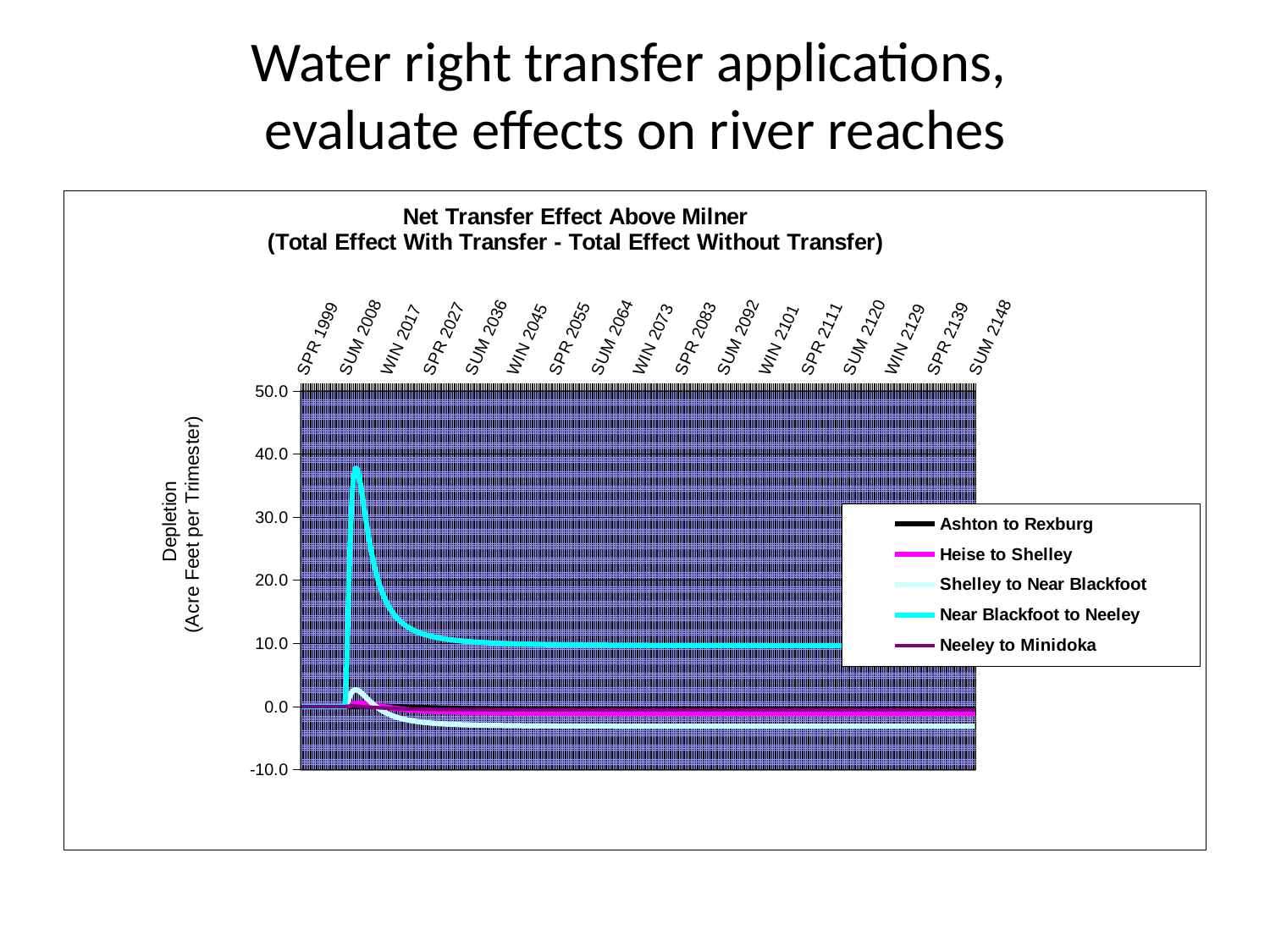

# Water right transfer applications, evaluate effects on river reaches

### Chart: Net Transfer Effect Above Milner
(Total Effect With Transfer - Total Effect Without Transfer)

| Category |  |  |  |  |  |
|---|---|---|---|---|---|
| SPR 1999 | 0.0 | 0.0 | 0.0 | 0.0 | 0.0 |
| SUM 1999 | 0.0 | 0.0 | 0.0 | 0.0 | 0.0 |
| WIN 1999 | 0.0 | 0.0 | 0.0 | 0.0 | 0.0 |
| SPR 2000 | 0.0 | 0.0 | 0.0 | 0.0 | 0.0 |
| SUM 2000 | 0.0 | 0.0 | 0.0 | 0.0 | 0.0 |
| WIN 2000 | 0.0 | 0.0 | 0.0 | 0.0 | 0.0 |
| SPR 2001 | 0.0 | 0.0 | 0.0 | 0.0 | 0.0 |
| SUM 2001 | 0.0 | 0.0 | 0.0 | 0.0 | 0.0 |
| WIN 2001 | 0.0 | 0.0 | 0.0 | 0.0 | 0.0 |
| SPR 2002 | 0.0 | 0.0 | 0.0 | 0.0 | 0.0 |
| SUM 2002 | 0.0 | 0.0 | 0.0 | 0.0 | 0.0 |
| WIN 2002 | 0.0 | 0.0 | 0.0 | 0.0 | 0.0 |
| SPR 2003 | 0.0 | 0.0 | 0.0 | 0.0 | 0.0 |
| SUM 2003 | 0.0 | 0.0 | 0.0 | 0.0 | 0.0 |
| WIN 2003 | 0.0 | 0.0 | 0.0 | 0.0 | 0.0 |
| SPR 2004 | 0.0 | 0.0 | 0.0 | 0.0 | 0.0 |
| SUM 2004 | 0.0 | 0.0 | 0.0 | 0.0 | 0.0 |
| WIN 2004 | 0.0 | 0.0 | 0.0 | 0.0 | 0.0 |
| SPR 2005 | 0.0 | 0.0 | 0.0 | 0.0 | 0.0 |
| SUM 2005 | 0.0 | 0.0 | 0.0 | 0.0 | 0.0 |
| WIN 2005 | 0.0 | 0.0 | 0.0 | 0.0 | 0.0 |
| SPR 2006 | 0.0 | 0.0 | 0.0 | 0.0 | 0.0 |
| SUM 2006 | 0.0 | 0.0 | 0.0 | 0.0 | 0.0 |
| WIN 2006 | 0.0 | 0.0 | 0.0 | 0.0 | 0.0 |
| SPR 2007 | 0.0 | 0.0 | 0.0 | 0.0 | 0.0 |
| SUM 2007 | 0.0 | 0.0 | 0.0 | 0.0 | 0.0 |
| WIN 2007 | 0.0 | 0.0 | 0.0 | 0.0 | 0.0 |
| SPR 2008 | 0.0 | 0.0 | 0.0 | 0.0 | 0.0 |
| SUM 2008 | 0.0 | 0.0 | 0.0 | 0.0 | 0.0 |
| WIN 2008 | 0.0 | 0.0 | 0.0 | 0.0 | 0.0 |
| SPR 2009 | 0.0001708962954580785 | 0.020743846893310554 | 0.31651782989501964 | 5.383863449096681 | 0.013480365276336675 |
| SUM 2009 | 0.0008894763886928562 | 0.07447063922882083 | 0.8928194046020509 | 14.122619628906252 | 0.03624451160430909 |
| WIN 2009 | 0.002564646303653717 | 0.1550259590148926 | 1.5148677825927734 | 22.80108642578125 | 0.058084964752197286 |
| SPR 2010 | 0.00546254962682724 | 0.24736213684082037 | 2.032802581787109 | 29.612121582031246 | 0.07267308235168457 |
| SUM 2010 | 0.0096229612827301 | 0.33709764480590826 | 2.3908500671386714 | 34.16006469726562 | 0.07830929756164552 |
| WIN 2010 | 0.014885365962982183 | 0.41462421417236334 | 2.5904846191406246 | 36.716796875 | 0.0758960247039795 |
| SPR 2011 | 0.020950168371200565 | 0.4751157760620118 | 2.656661987304687 | 37.74703979492189 | 0.06724572181701663 |
| SUM 2011 | 0.027462244033813487 | 0.5172548294067383 | 2.6196594238281237 | 37.69824218750001 | 0.05419778823852541 |
| WIN 2011 | 0.03406381607055665 | 0.5418910980224609 | 2.5071563720703134 | 36.93328857421874 | 0.038283824920654304 |
| SPR 2012 | 0.04042840003967286 | 0.5509090423583987 | 2.3420333862304688 | 35.72418212890626 | 0.02064847946166993 |
| SUM 2012 | 0.0462881326675415 | 0.546642303466797 | 2.1421508789062504 | 34.26483154296876 | 0.002106666564941407 |
| WIN 2012 | 0.051431536674499505 | 0.5314369201660154 | 1.9208984374999998 | 32.68939208984375 | -0.016789436340332038 |
| SPR 2013 | 0.055706977844238316 | 0.5074653625488281 | 1.6882324218750004 | 31.087463378906246 | -0.03567743301391602 |
| SUM 2013 | 0.059018611907959005 | 0.4766616821289063 | 1.4513244628906248 | 29.5167236328125 | -0.05432987213134768 |
| WIN 2013 | 0.06131076812744143 | 0.4406700134277344 | 1.21533203125 | 28.01260375976562 | -0.07260513305664065 |
| SPR 2014 | 0.06257033348083496 | 0.40087127685546886 | 0.9838409423828126 | 26.595489501953118 | -0.09041976928710938 |
| SUM 2014 | 0.06280565261840822 | 0.35842895507812506 | 0.7592926025390627 | 25.2752685546875 | -0.10773086547851565 |
| WIN 2014 | 0.062058448791503906 | 0.3142623901367188 | 0.5432739257812498 | 24.055175781250004 | -0.12451744079589844 |
| SPR 2015 | 0.06037569046020509 | 0.2691307067871093 | 0.33682250976562517 | 22.933776855468746 | -0.14076900482177737 |
| SUM 2015 | 0.05781984329223634 | 0.22363281250000003 | 0.14041900634765628 | 21.90707397460937 | -0.156489372253418 |
| WIN 2015 | 0.05445814132690431 | 0.17824554443359378 | -0.04568481445312501 | 20.969635009765618 | -0.17168331146240237 |
| SPR 2016 | 0.0503654479980469 | 0.1333427429199219 | -0.22151947021484378 | 20.11520385742187 | -0.18635988235473636 |
| SUM 2016 | 0.045611381530761726 | 0.08921051025390625 | -0.3872604370117188 | 19.33717346191407 | -0.20052814483642584 |
| WIN 2016 | 0.0402669906616211 | 0.04607391357421876 | -0.5431976318359375 | 18.62899780273437 | -0.2141985893249512 |
| SPR 2017 | 0.034404754638671875 | 0.004077911376953126 | -0.6897277832031252 | 17.984237670898434 | -0.22738313674926763 |
| SUM 2017 | 0.02808856964111328 | -0.036653518676757826 | -0.8272476196289064 | 17.397216796875 | -0.2400918006896973 |
| WIN 2017 | 0.021382331848144535 | -0.07605743408203128 | -0.9561996459960938 | 16.86227416992187 | -0.25233650207519526 |
| SPR 2018 | 0.014338493347167972 | -0.11408233642578126 | -1.0770339965820312 | 16.374542236328118 | -0.2641272544860839 |
| SUM 2018 | 0.007016181945800782 | -0.15070724487304693 | -1.1902198791503908 | 15.92924499511719 | -0.2754755020141602 |
| WIN 2018 | -0.000540733337402344 | -0.18594360351562506 | -1.296207427978516 | 15.522308349609375 | -0.2863922119140626 |
| SPR 2019 | -0.00828361511230469 | -0.21977996826171875 | -1.3954544067382815 | 15.149841308593748 | -0.29688787460327154 |
| SUM 2019 | -0.016176223754882816 | -0.25226593017578125 | -1.4883689880371094 | 14.808547973632814 | -0.306973934173584 |
| WIN 2019 | -0.02418136596679688 | -0.28341865539550787 | -1.5753631591796873 | 14.495437622070316 | -0.3166608810424806 |
| SPR 2020 | -0.032266616821289076 | -0.3132724761962891 | -1.6568527221679688 | 14.207664489746094 | -0.32596206665039074 |
| SUM 2020 | -0.04040336608886719 | -0.3418731689453126 | -1.733165740966797 | 13.942886352539064 | -0.3348860740661622 |
| WIN 2020 | -0.04856586456298828 | -0.36926460266113276 | -1.8046760559082031 | 13.69884490966797 | -0.3434457778930665 |
| SPR 2021 | -0.05673313140869143 | -0.3955020904541016 | -1.8716888427734375 | 13.473533630371096 | -0.3516497611999513 |
| SUM 2021 | -0.06488323211669925 | -0.4206275939941408 | -1.934494018554687 | 13.265357971191404 | -0.35951232910156256 |
| WIN 2021 | -0.07299900054931643 | -0.4446830749511719 | -1.9934329986572266 | 13.072601318359377 | -0.3670434951782227 |
| SPR 2022 | -0.0810651779174805 | -0.4677295684814453 | -2.048730850219727 | 12.893928527832031 | -0.3742558956146241 |
| SUM 2022 | -0.08907032012939457 | -0.48979759216308594 | -2.100696563720703 | 12.727920532226562 | -0.3811578750610352 |
| WIN 2022 | -0.09699916839599614 | -0.5109405517578125 | -2.1494808197021484 | 12.573577880859375 | -0.3877635002136231 |
| SPR 2023 | -0.10484504699707033 | -0.5312042236328126 | -2.195337295532227 | 12.429885864257814 | -0.39408063888549816 |
| SUM 2023 | -0.11259937286376955 | -0.5506286621093752 | -2.238489151000977 | 12.295822143554688 | -0.40012097358703624 |
| WIN 2023 | -0.1202526092529297 | -0.569263458251953 | -2.279079437255859 | 12.170585632324222 | -0.4058952331542969 |
| SPR 2024 | -0.1278038024902344 | -0.5871343612670897 | -2.317319869995117 | 12.053562164306644 | -0.41141343116760265 |
| SUM 2024 | -0.13524246215820318 | -0.6042890548706056 | -2.353351593017578 | 11.94399642944336 | -0.41668605804443365 |
| WIN 2024 | -0.14256763458251956 | -0.6207580566406252 | -2.3873271942138667 | 11.841274261474608 | -0.42172265052795416 |
| SPR 2025 | -0.14977455139160156 | -0.6365718841552735 | -2.4193992614746094 | 11.744960784912104 | -0.42653107643127436 |
| SUM 2025 | -0.1568613052368164 | -0.6517601013183595 | -2.4496650695800777 | 11.654376983642576 | -0.43112277984619146 |
| WIN 2025 | -0.16382312774658203 | -0.6663618087768556 | -2.478273391723633 | 11.569156646728517 | -0.4355041980743409 |
| SPR 2026 | -0.17066097259521484 | -0.6804065704345705 | -2.505340576171875 | 11.488887786865234 | -0.43968629837036144 |
| SUM 2026 | -0.17737483978271484 | -0.6939201354980471 | -2.5309362411499032 | 11.413135528564455 | -0.44367778301239025 |
| WIN 2026 | -0.18396186828613284 | -0.7069177627563475 | -2.5551958084106445 | 11.341629028320314 | -0.44748377799987815 |
| SPR 2027 | -0.1904239654541016 | -0.7194395065307617 | -2.578152656555176 | 11.274173736572264 | -0.4511165618896486 |
| SUM 2027 | -0.19676017761230474 | -0.7315034866333009 | -2.5999479293823238 | 11.210353851318358 | -0.45458078384399425 |
| WIN 2027 | -0.20297002792358393 | -0.743124008178711 | -2.620626449584961 | 11.149948120117186 | -0.45788633823394786 |
| SPR 2028 | -0.20905351638793945 | -0.7543230056762695 | -2.6402425765991206 | 11.09267807006836 | -0.4610357284545898 |
| SUM 2028 | -0.2150139808654786 | -0.7651309967041018 | -2.6589107513427743 | 11.038345336914062 | -0.4640405178070069 |
| WIN 2028 | -0.22084999084472662 | -0.7755584716796876 | -2.6766576766967773 | 10.986824035644533 | -0.4669052362442017 |
| SPR 2029 | -0.22656345367431643 | -0.7856168746948243 | -2.6935319900512695 | 10.937791824340819 | -0.46963584423065186 |
| SUM 2029 | -0.23215436935424805 | -0.7953243255615234 | -2.70960807800293 | 10.891147613525394 | -0.4722390174865722 |
| WIN 2029 | -0.23762607574462888 | -0.8047065734863281 | -2.7249126434326176 | 10.846761703491211 | -0.4747214317321778 |
| SPR 2030 | -0.24298000335693362 | -0.813767433166504 | -2.7394895553588867 | 10.804561614990234 | -0.47708845138549816 |
| SUM 2030 | -0.24821805953979498 | -0.8225302696228026 | -2.7534065246582027 | 10.764265060424803 | -0.47934615612030035 |
| WIN 2030 | -0.25333976745605474 | -0.8310017585754396 | -2.7667064666748047 | 10.725837707519531 | -0.4814970493316651 |
| SPR 2031 | -0.2583470344543457 | -0.8391900062561037 | -2.7793817520141606 | 10.689241409301758 | -0.4835492372512818 |
| SUM 2031 | -0.26324415206909174 | -0.8471174240112305 | -2.791499137878418 | 10.654279708862305 | -0.48550546169281017 |
| WIN 2031 | -0.268028736114502 | -0.8547797203063967 | -2.803092956542969 | 10.62083435058594 | -0.48736792802810674 |
| SPR 2032 | -0.2727065086364746 | -0.8622012138366699 | -2.814187049865723 | 10.58884048461914 | -0.48914378881454473 |
| SUM 2032 | -0.27727603912353516 | -0.8693871498107909 | -2.8247838020324716 | 10.558277130126953 | -0.4908382296562195 |
| WIN 2032 | -0.28174209594726574 | -0.876335620880127 | -2.8349475860595703 | 10.528915405273434 | -0.49245393276214605 |
| SPR 2033 | -0.28610658645629883 | -0.8830738067626954 | -2.8446679115295406 | 10.500782012939455 | -0.4939937591552735 |
| SUM 2033 | -0.290369987487793 | -0.8896017074584964 | -2.854005336761474 | 10.473913192749023 | -0.4954621195793153 |
| WIN 2033 | -0.2945351600646973 | -0.8959212303161623 | -2.8629798889160156 | 10.448101043701168 | -0.49686396121978776 |
| SPR 2034 | -0.2986021041870118 | -0.9020495414733888 | -2.871572494506835 | 10.423246383666994 | -0.49820047616958624 |
| SUM 2034 | -0.30257272720336925 | -0.9079899787902832 | -2.8798174858093257 | 10.399471282958984 | -0.49947333335876476 |
| WIN 2034 | -0.3064517974853516 | -0.9137535095214845 | -2.8877468109130855 | 10.376628875732422 | -0.5006886124610903 |
| SPR 2035 | -0.31023979187011724 | -0.9193415641784668 | -2.8953914642333984 | 10.354778289794922 | -0.5018473863601686 |
| SUM 2035 | -0.31393814086914074 | -0.9247641563415527 | -2.902722835540771 | 10.333694458007814 | -0.5029534697532653 |
| WIN 2035 | -0.3175475597381592 | -0.9300212860107423 | -2.9097766876220708 | 10.31335735321045 | -0.5040097832679747 |
| SPR 2036 | -0.3210732936859132 | -0.9351263046264647 | -2.91656494140625 | 10.293800354003906 | -0.5050181746482849 |
| SUM 2036 | -0.32451272010803234 | -0.9400787353515626 | -2.9231047630310063 | 10.275011062622069 | -0.5059801340103148 |
| WIN 2036 | -0.32787227630615245 | -0.94488525390625 | -2.9293937683105478 | 10.256908416748049 | -0.5068982839584352 |
| SPR 2037 | -0.33115315437316895 | -0.9495458602905275 | -2.9354386329650874 | 10.239473342895506 | -0.5077747106552125 |
| SUM 2037 | -0.33435368537902843 | -0.9540772438049315 | -2.9412899017333984 | 10.222732543945314 | -0.5086112320423126 |
| WIN 2037 | -0.3374776840209962 | -0.9584817886352538 | -2.9469189643859863 | 10.206640243530273 | -0.5094112157821654 |
| SPR 2038 | -0.3405234813690187 | -0.9627571105957032 | -2.9523415565490727 | 10.190950393676758 | -0.5101759433746338 |
| SUM 2038 | -0.343498468399048 | -0.9669017791748048 | -2.957589626312256 | 10.175827026367188 | -0.5109047591686249 |
| WIN 2038 | -0.3463995456695558 | -0.9709336757659911 | -2.962650775909424 | 10.16122817993164 | -0.511602759361267 |
| SPR 2039 | -0.3492307662963868 | -0.9748570919036865 | -2.9675307273864755 | 10.147146224975584 | -0.5122693479061126 |
| SUM 2039 | -0.3519923686981201 | -0.9786643981933594 | -2.972250938415527 | 10.133611679077148 | -0.5129060745239258 |
| WIN 2039 | -0.35468792915344244 | -0.9823670387268064 | -2.976794242858887 | 10.120560646057127 | -0.51351460814476 |
| SPR 2040 | -0.35731720924377447 | -0.9859561920166016 | -2.981192111968994 | 10.107960700988768 | -0.5140971541404725 |
| SUM 2040 | -0.35988330841064464 | -0.989450454711914 | -2.9854662418365483 | 10.095805168151854 | -0.5146543085575105 |
| WIN 2040 | -0.3623859882354738 | -0.9928417205810547 | -2.98956823348999 | 10.083995819091799 | -0.5151871144771576 |
| SPR 2041 | -0.36482453346252447 | -0.9961488246917727 | -2.9935324192047115 | 10.072574615478517 | -0.5156973004341127 |
| SUM 2041 | -0.3672063350677491 | -0.9993560314178466 | -2.9973852634429936 | 10.061488151550295 | -0.5161851346492767 |
| WIN 2041 | -0.36952757835388195 | -1.0024766921997068 | -3.0011146068573002 | 10.050826072692871 | -0.5166536271572113 |
| SPR 2042 | -0.3717930316925048 | -1.005511999130249 | -3.0047323703765874 | 10.04045295715332 | -0.5171006619930266 |
| SUM 2042 | -0.3740015029907227 | -1.008460521697998 | -3.0082123279571538 | 10.03037548065185 | -0.517528861761093 |
| WIN 2042 | -0.37615823745727545 | -1.011333703994751 | -3.011583805084228 | 10.02061939239502 | -0.5179378092288972 |
| SPR 2043 | -0.3782610893249513 | -1.0141324996948242 | -3.0148687362670894 | 10.011102676391602 | -0.51833176612854 |
| SUM 2043 | -0.3803105354309083 | -1.0168559551239016 | -3.018055200576782 | 10.001879692077637 | -0.5187103301286696 |
| WIN 2043 | -0.3823127746582033 | -1.0195002555847166 | -3.021124124526978 | 9.993022441864014 | -0.519072100520134 |
| SPR 2044 | -0.38426208496093756 | -1.0220739841461184 | -3.024113655090333 | 9.984373569488524 | -0.5194186270236969 |
| SUM 2044 | -0.38616299629211437 | -1.0245771408081057 | -3.0270259380340576 | 9.976029872894289 | -0.5197506695985796 |
| WIN 2044 | -0.3880196809768678 | -1.0270137786865237 | -3.029859066009521 | 9.967981815338135 | -0.5200700908899306 |
| SPR 2045 | -0.38983142375946056 | -1.0293803215026855 | -3.0326068401336665 | 9.96010732650757 | -0.5203761011362075 |
| SUM 2045 | -0.391597032546997 | -1.0316925048828125 | -3.0352599620819087 | 9.952539443969728 | -0.5206691026687623 |
| WIN 2045 | -0.3933178186416627 | -1.0339341163635254 | -3.037834167480469 | 9.94517946243286 | -0.5209507644176482 |
| SPR 2046 | -0.39499473571777355 | -1.036125659942627 | -3.0403437614440922 | 9.938058853149414 | -0.5212220847606657 |
| SUM 2046 | -0.396632194519043 | -1.0382471084594727 | -3.042768239974975 | 9.93109703063965 | -0.5214834660291672 |
| WIN 2046 | -0.3982292413711549 | -1.0403161048889162 | -3.0451140403747563 | 9.924344539642336 | -0.5217328071594238 |
| SPR 2047 | -0.39978861808776867 | -1.042332410812378 | -3.0474154949188224 | 9.9178614616394 | -0.5219732075929642 |
| SUM 2047 | -0.40131199359893804 | -1.0442947149276731 | -3.0496435165405273 | 9.91146993637085 | -0.5222053378820418 |
| WIN 2047 | -0.40279281139373785 | -1.0462077856063843 | -3.0517961978912354 | 9.90536642074585 | -0.5224274098873136 |
| SPR 2048 | -0.4042392969131469 | -1.0480675697326662 | -3.053869485855102 | 9.899266719818117 | -0.5226410627365113 |
| SUM 2048 | -0.4056472778320313 | -1.0498759746551516 | -3.0559182167053227 | 9.89338159561157 | -0.5228473991155624 |
| WIN 2048 | -0.40701973438262945 | -1.0516417026519773 | -3.057902812957764 | 9.887682914733887 | -0.5230452716350557 |
| SPR 2049 | -0.40836286544799816 | -1.053364038467407 | -3.0598429441452017 | 9.882150650024416 | -0.5232350081205368 |
| SUM 2049 | -0.40967082977294933 | -1.055041432380676 | -3.0616949796676636 | 9.87677049636841 | -0.5234184414148331 |
| WIN 2049 | -0.41094851493835455 | -1.0566787719726562 | -3.063504815101624 | 9.871533393859865 | -0.5235951393842696 |
| SPR 2050 | -0.41219615936279297 | -1.0582721233367924 | -3.065286278724671 | 9.866435050964359 | -0.5237662270665169 |
| SUM 2050 | -0.41341006755828863 | -1.059816598892212 | -3.067020773887635 | 9.861476421356203 | -0.523928701877594 |
| WIN 2050 | -0.41459715366363525 | -1.0613287687301636 | -3.0686879158020024 | 9.856664180755617 | -0.5240868777036666 |
| SPR 2051 | -0.41575598716735845 | -1.0628018379211426 | -3.070326685905457 | 9.852007865905765 | -0.5242390260100366 |
| SUM 2051 | -0.4168850183486939 | -1.0642353296279907 | -3.071913719177246 | 9.847523212432861 | -0.5243850871920586 |
| WIN 2051 | -0.41798543930053716 | -1.0656280517578123 | -3.073454499244689 | 9.843106746673582 | -0.5245265886187552 |
| SPR 2052 | -0.41905844211578375 | -1.066985249519348 | -3.074953317642212 | 9.838781833648683 | -0.5246648266911508 |
| SUM 2052 | -0.4201081991195679 | -1.0683193206787112 | -3.0764129161834712 | 9.834575176239014 | -0.5247970521450045 |
| WIN 2052 | -0.4211307764053344 | -1.0696109533309937 | -3.077865362167359 | 9.830518245697021 | -0.5249259918928145 |
| SPR 2053 | -0.4221256971359254 | -1.070870876312256 | -3.07925009727478 | 9.8265221118927 | -0.5250503495335579 |
| SUM 2053 | -0.42309951782226574 | -1.072100877761841 | -3.080626964569092 | 9.82262444496155 | -0.5251705124974252 |
| WIN 2053 | -0.4240469932556154 | -1.0732948780059812 | -3.081933379173279 | 9.818743705749512 | -0.5252847895026205 |
| SPR 2054 | -0.42497372627258306 | -1.074468731880188 | -3.0832273960113534 | 9.81504583358765 | -0.5253970026969911 |
| SUM 2054 | -0.425877332687378 | -1.0756069421768188 | -3.084474205970764 | 9.811455488204956 | -0.5255050733685495 |
| WIN 2054 | -0.42675882577896124 | -1.0767165422439575 | -3.085699439048766 | 9.807899713516237 | -0.5256105884909629 |
| SPR 2055 | -0.42761874198913585 | -1.0778034925460813 | -3.0868667364120483 | 9.804430484771729 | -0.5257111415266991 |
| SUM 2055 | -0.4284570217132569 | -1.0788582563400269 | -3.0880303382873544 | 9.80098056793213 | -0.5258098766207697 |
| WIN 2055 | -0.4292774200439453 | -1.0798932313919065 | -3.0891519784927377 | 9.797728538513182 | -0.5259060263633729 |
| SPR 2056 | -0.43007546663284313 | -1.0808973312377932 | -3.0902537107467647 | 9.794490098953249 | -0.5259967520833017 |
| SUM 2056 | -0.43085765838623047 | -1.0818744897842405 | -3.091326117515564 | 9.791326522827148 | -0.5260847955942154 |
| WIN 2056 | -0.4316225051879884 | -1.082827925682068 | -3.092389941215515 | 9.788301706314083 | -0.5261708721518517 |
| SPR 2057 | -0.43236446380615245 | -1.0837600827217102 | -3.093434333801269 | 9.785359382629395 | -0.5262556001544 |
| SUM 2057 | -0.43309277296066295 | -1.0846651792526245 | -3.094447612762451 | 9.782445430755617 | -0.5263375341892241 |
| WIN 2057 | -0.4338011741638184 | -1.0855526924133299 | -3.095418095588683 | 9.779629468917845 | -0.5264151468873023 |
| SPR 2058 | -0.43449056148529064 | -1.086416006088257 | -3.0963632464408875 | 9.776860475540161 | -0.5264906287193297 |
| SUM 2058 | -0.43516546487808233 | -1.0872631072998045 | -3.0973003506660466 | 9.77409029006958 | -0.5265641622245312 |
| WIN 2058 | -0.43582230806350714 | -1.0880866646766665 | -3.098215401172638 | 9.771515846252441 | -0.5266358293592931 |
| SPR 2059 | -0.43646508455276495 | -1.0888938903808594 | -3.099124372005463 | 9.768969297409058 | -0.5267056301236155 |
| SUM 2059 | -0.437093198299408 | -1.089684009552002 | -3.0999817252159123 | 9.766407012939455 | -0.5267734788358212 |
| WIN 2059 | -0.43770623207092285 | -1.090455770492554 | -3.1008329987525944 | 9.763908386230467 | -0.5268392041325569 |
| SPR 2060 | -0.43830341100692755 | -1.0912074446678164 | -3.1016619205474854 | 9.761554241180422 | -0.5269044749438765 |
| SUM 2060 | -0.438887119293213 | -1.0919447541236875 | -3.1024824976921077 | 9.759305715560915 | -0.526967067271471 |
| WIN 2060 | -0.4394599199295045 | -1.0926575064659123 | -3.103277802467347 | 9.757001638412474 | -0.5270265974104404 |
| SPR 2061 | -0.4400199651718141 | -1.0933583378791807 | -3.1040608286857605 | 9.754727125167845 | -0.5270845256745816 |
| SUM 2061 | -0.4405651688575745 | -1.094036400318146 | -3.104813575744629 | 9.752568483352661 | -0.5271403342485429 |
| WIN 2061 | -0.44109731912612915 | -1.0947033166885378 | -3.105548262596131 | 9.75036907196045 | -0.5271953642368317 |
| SPR 2062 | -0.4416176080703736 | -1.095355331897736 | -3.106276750564575 | 9.748339653015133 | -0.5272489860653877 |
| SUM 2062 | -0.44212329387664806 | -1.0959958434104917 | -3.1069799065589905 | 9.746325969696043 | -0.5273024179041387 |
| WIN 2062 | -0.4426192045211792 | -1.0966203808784483 | -3.107668697834015 | 9.74429607391357 | -0.5273530222475529 |
| SPR 2063 | -0.44310182332992565 | -1.0972316861152647 | -3.1083539128303537 | 9.742341995239256 | -0.5274019278585912 |
| SUM 2063 | -0.4435756206512452 | -1.0978246927261348 | -3.1090153455734253 | 9.740434169769289 | -0.5274502038955687 |
| WIN 2063 | -0.44403696060180675 | -1.098401606082916 | -3.1096629500389095 | 9.73866629600525 | -0.5274969711899756 |
| SPR 2064 | -0.44448953866958624 | -1.0989643335342405 | -3.1103063821792603 | 9.736767172813414 | -0.5275413207709788 |
| SUM 2064 | -0.44493311643600464 | -1.099514424800873 | -3.110924780368805 | 9.734953641891474 | -0.527586109936237 |
| WIN 2064 | -0.44536346197128307 | -1.100053429603577 | -3.1115270256996155 | 9.733322381973263 | -0.5276284255087378 |
| SPR 2065 | -0.4457875490188599 | -1.1005824208259585 | -3.1121219396591187 | 9.73172616958618 | -0.5276710577309133 |
| SUM 2065 | -0.44620072841644287 | -1.1010945439338684 | -3.112687528133393 | 9.730018615722654 | -0.5277129299938678 |
| WIN 2065 | -0.44660198688507086 | -1.1015980839729307 | -3.113262593746185 | 9.728420495986938 | -0.5277529470622537 |
| SPR 2066 | -0.4469939768314362 | -1.102085888385773 | -3.113824605941773 | 9.726909041404722 | -0.5277918688952924 |
| SUM 2066 | -0.44737911224365245 | -1.1025657653808596 | -3.114350736141205 | 9.725340366363524 | -0.5278304442763329 |
| WIN 2066 | -0.4477559030056 | -1.1030375361442568 | -3.114879190921783 | 9.723814845085144 | -0.5278674736618998 |
| SPR 2067 | -0.44812265038490307 | -1.1034933924674983 | -3.115386664867401 | 9.722311973571774 | -0.5279036499559878 |
| SUM 2067 | -0.44848507642745983 | -1.1039403975009916 | -3.115910708904267 | 9.720811724662777 | -0.52793962135911 |
| WIN 2067 | -0.44883733987808233 | -1.1043778955936434 | -3.1164277195930477 | 9.719416618347172 | -0.527974110096693 |
| SPR 2068 | -0.4491811692714692 | -1.1048049926757812 | -3.116913855075836 | 9.71798551082611 | -0.5280077308416365 |
| SUM 2068 | -0.44951799511909496 | -1.1052282154560087 | -3.1174059510231014 | 9.716622471809387 | -0.5280410647392273 |
| WIN 2068 | -0.44984537363052374 | -1.1056387126445768 | -3.117879807949066 | 9.715309619903564 | -0.5280746687203646 |
| SPR 2069 | -0.4501683115959168 | -1.10604265332222 | -3.118341565132141 | 9.713907837867737 | -0.5281071811914443 |
| SUM 2069 | -0.45048406720161444 | -1.106438398361206 | -3.118766456842423 | 9.71252226829529 | -0.5281391181051732 |
| WIN 2069 | -0.4507897794246674 | -1.1068241894245148 | -3.119190871715546 | 9.71113681793213 | -0.5281690750271082 |
| SPR 2070 | -0.45109385251998896 | -1.1071980297565462 | -3.1196202635765076 | 9.709979772567749 | -0.5281994380056859 |
| SUM 2070 | -0.45138943195343023 | -1.1075654327869415 | -3.1200600266456604 | 9.708669781684872 | -0.5282268561422826 |
| WIN 2070 | -0.4516769945621491 | -1.1079242229461668 | -3.120484828948975 | 9.707436084747316 | -0.5282555930316447 |
| SPR 2071 | -0.45195707678794866 | -1.1082718670368197 | -3.1208692789077763 | 9.70626437664032 | -0.5282841660082339 |
| SUM 2071 | -0.452229917049408 | -1.1086211204528809 | -3.1212792992591853 | 9.705018520355223 | -0.528311086818576 |
| WIN 2071 | -0.4524996280670166 | -1.1089539825916293 | -3.1216891407966614 | 9.703928947448729 | -0.528336750343442 |
| SPR 2072 | -0.4527624845504761 | -1.1092905402183533 | -3.1220730245113377 | 9.702738523483276 | -0.5283634532243013 |
| SUM 2072 | -0.4530222713947297 | -1.1096125543117525 | -3.1224659085273747 | 9.701678514480589 | -0.5283877495676277 |
| WIN 2072 | -0.4532751142978668 | -1.109932124614716 | -3.1228416860103607 | 9.70061445236206 | -0.5284138098359106 |
| SPR 2073 | -0.4535245895385743 | -1.110238462686539 | -3.1232045292854314 | 9.699534058570864 | -0.5284381639212368 |
| SUM 2073 | -0.453766644001007 | -1.1105434000492098 | -3.1235587000846867 | 9.698547840118408 | -0.5284611489623784 |
| WIN 2073 | -0.4540046155452729 | -1.1108358800411224 | -3.1239080727100377 | 9.697522401809692 | -0.5284849908202885 |
| SPR 2074 | -0.4542380571365356 | -1.1111276149749756 | -3.124226152896881 | 9.696568608283997 | -0.5285080932080748 |
| SUM 2074 | -0.4544664025306702 | -1.111414819955826 | -3.124547213315964 | 9.695675730705263 | -0.5285288486629725 |
| WIN 2074 | -0.45468899607658386 | -1.1116937398910522 | -3.124874949455261 | 9.694711208343506 | -0.528551360592246 |
| SPR 2075 | -0.45490893721580516 | -1.1119680404663086 | -3.1252129673957825 | 9.69378662109375 | -0.5285720899701116 |
| SUM 2075 | -0.4551214873790742 | -1.1122337877750397 | -3.125534176826478 | 9.692892551422121 | -0.5285932179540397 |
| WIN 2075 | -0.4553296566009522 | -1.1125020384788515 | -3.125842034816741 | 9.692018985748293 | -0.5286130979657173 |
| SPR 2076 | -0.45553238689899445 | -1.1127533912658691 | -3.126139760017396 | 9.691156744956968 | -0.5286338850855827 |
| SUM 2076 | -0.4557324647903443 | -1.113006353378296 | -3.1264611482620244 | 9.69029676914215 | -0.528653919696808 |
| WIN 2076 | -0.45592874288558966 | -1.1132566332817082 | -3.1267482340335837 | 9.689430117607118 | -0.5286734346300365 |
| SPR 2077 | -0.45611999928951275 | -1.1134920418262484 | -3.1270346045494084 | 9.688548147678373 | -0.5286926571279765 |
| SUM 2077 | -0.4563087671995164 | -1.1137309074401853 | -3.1273232102394113 | 9.687764585018158 | -0.5287118088454008 |
| WIN 2077 | -0.4564937353134156 | -1.1139609813690186 | -3.127616882324219 | 9.686949133872986 | -0.5287311021238567 |
| SPR 2078 | -0.4566734433174134 | -1.11419278383255 | -3.1278879344463353 | 9.68621599674225 | -0.528748830780387 |
| SUM 2078 | -0.45685027539730083 | -1.114413857460022 | -3.128169596195221 | 9.685435116291048 | -0.5287652015686036 |
| WIN 2078 | -0.45702268183231365 | -1.1146269142627718 | -3.128434002399445 | 9.684721469879147 | -0.5287823136895897 |
| SPR 2079 | -0.4571928679943085 | -1.11484232544899 | -3.1287142038345346 | 9.684067487716671 | -0.5287984423339368 |
| SUM 2079 | -0.45735917985439306 | -1.1150549799203875 | -3.1289822161197662 | 9.683343946933745 | -0.5288156792521477 |
| WIN 2079 | -0.4575237035751343 | -1.11525984108448 | -3.1292404532432547 | 9.682666063308718 | -0.5288303829729555 |
| SPR 2080 | -0.45768468081951147 | -1.115459322929382 | -3.129491329193115 | 9.682027161121368 | -0.5288465376943351 |
| SUM 2080 | -0.4578441083431244 | -1.1156558394432072 | -3.1297065913677216 | 9.681298315525055 | -0.528862401843071 |
| WIN 2080 | -0.4579962491989136 | -1.1158517003059385 | -3.129949599504471 | 9.680595397949222 | -0.5288781356066465 |
| SPR 2081 | -0.45814685523509985 | -1.116041570901871 | -3.1301615238189697 | 9.679912090301514 | -0.5288938898593186 |
| SUM 2081 | -0.4582977145910262 | -1.1162276417016983 | -3.130374938249588 | 9.679242432117462 | -0.5289098173379899 |
| WIN 2081 | -0.4584430158138275 | -1.1164120584726336 | -3.1306224465370183 | 9.678580462932583 | -0.5289241559803486 |
| SPR 2082 | -0.4585844725370408 | -1.116589292883873 | -3.1308450698852535 | 9.677920341491697 | -0.5289389509707688 |
| SUM 2082 | -0.4587275981903076 | -1.11676898598671 | -3.1310447752475743 | 9.677256405353544 | -0.5289524327963591 |
| WIN 2082 | -0.4588626027107239 | -1.1169455051422121 | -3.131253987550735 | 9.676583349704744 | -0.52896664198488 |
| SPR 2083 | -0.4589949250221253 | -1.1171131432056427 | -3.1314745992422104 | 9.676017820835114 | -0.528979797847569 |
| SUM 2083 | -0.45912992954254156 | -1.1172814220190048 | -3.1316779255867 | 9.675432443618774 | -0.5289939334616066 |
| WIN 2083 | -0.459261491894722 | -1.1174445301294325 | -3.131896242499352 | 9.674822330474852 | -0.529007263481617 |
| SPR 2084 | -0.45939113199710846 | -1.1176118701696396 | -3.1321007758378987 | 9.674182474613188 | -0.5290218098089099 |
| SUM 2084 | -0.4595164507627488 | -1.1177699267864227 | -3.132293224334717 | 9.673629999160767 | -0.5290338732302189 |
| WIN 2084 | -0.4596388489007949 | -1.1179203838109968 | -3.1324752271175385 | 9.673038303852081 | -0.5290473802015185 |
| SPR 2085 | -0.4597597271203994 | -1.1180725246667869 | -3.132648363709449 | 9.672402679920198 | -0.5290586231276393 |
| SUM 2085 | -0.45988038182258617 | -1.1182202994823456 | -3.1328142434358597 | 9.671840846538544 | -0.52907151915133 |
| WIN 2085 | -0.4599944800138474 | -1.1183729320764544 | -3.133004873991013 | 9.67122638225555 | -0.5290842643007635 |
| SPR 2086 | -0.46011094748973846 | -1.1185166388750079 | -3.1331912577152257 | 9.670677125453949 | -0.5290950480848552 |
| SUM 2086 | -0.4602233618497849 | -1.1186529248952872 | -3.1333748251199727 | 9.670188784599302 | -0.5291058737784625 |
| WIN 2086 | -0.4603329151868821 | -1.1187984943389893 | -3.133557006716728 | 9.669757425785065 | -0.5291168354451655 |
| SPR 2087 | -0.46044078469276434 | -1.1189318448305132 | -3.1337391734123234 | 9.669257104396818 | -0.5291280224919319 |
| SUM 2087 | -0.4605481177568436 | -1.1190619915723798 | -3.1338921636343 | 9.668683886528017 | -0.5291395224630835 |
| WIN 2087 | -0.4606560319662094 | -1.1191902756690977 | -3.1340477913618088 | 9.668156087398527 | -0.5291514210402966 |
| SPR 2088 | -0.4607579410076142 | -1.1193179637193682 | -3.1342073380947113 | 9.66767007112503 | -0.5291638029739261 |
| SUM 2088 | -0.46085874736309057 | -1.119446337223053 | -3.1343720704317093 | 9.667100310325623 | -0.5291748382151128 |
| WIN 2088 | -0.46095944941043854 | -1.1195690184831617 | -3.13454321026802 | 9.666687309741977 | -0.5291865151375531 |
| SPR 2089 | -0.46105726063251495 | -1.1196871697902684 | -3.134691402316094 | 9.66630560159683 | -0.529197002761066 |
| SUM 2089 | -0.461153119802475 | -1.1198096126317978 | -3.1348483413457866 | 9.665829956531523 | -0.5292063737288116 |
| WIN 2089 | -0.461248017847538 | -1.1199298650026317 | -3.134984657168389 | 9.665379106998444 | -0.5292166080325842 |
| SPR 2090 | -0.4613390117883683 | -1.1200414001941679 | -3.1351319700479516 | 9.664949893951416 | -0.5292258691042662 |
| SUM 2090 | -0.4614308550953865 | -1.120152905583382 | -3.1352607905864716 | 9.664539217948919 | -0.5292361332103609 |
| WIN 2090 | -0.46152059733867656 | -1.1202654838562016 | -3.135402753949165 | 9.6641440987587 | -0.5292455581948162 |
| SPR 2091 | -0.46160910278558726 | -1.1203725188970568 | -3.135528340935707 | 9.663761615753172 | -0.5292542111128569 |
| SUM 2091 | -0.4616971909999848 | -1.1204826384782793 | -3.1356690973043437 | 9.66338884830475 | -0.5292621543630958 |
| WIN 2091 | -0.46178185939788824 | -1.1205891966819763 | -3.1357954591512676 | 9.662900954484941 | -0.5292713548988105 |
| SPR 2092 | -0.46186771243810654 | -1.1206931322813036 | -3.13593889772892 | 9.66253933310509 | -0.5292799659073352 |
| SUM 2092 | -0.4619517251849175 | -1.1207953840494156 | -3.136069849133491 | 9.662179261446001 | -0.5292899543419479 |
| WIN 2092 | -0.4620346352458001 | -1.1208968758583069 | -3.1361892223358154 | 9.66169598698616 | -0.5292975604534149 |
| SPR 2093 | -0.46211717277765285 | -1.1209984719753265 | -3.136328428983688 | 9.66133117675781 | -0.5293066557496785 |
| SUM 2093 | -0.4621962383389473 | -1.1210934072732923 | -3.1364578306674957 | 9.660960286855698 | -0.529315385967493 |
| WIN 2093 | -0.46227634698152537 | -1.1211901605129242 | -3.136578232049942 | 9.660580813884739 | -0.5293238032609224 |
| SPR 2094 | -0.4623505622148515 | -1.1212895438075068 | -3.136690527200699 | 9.660190373659136 | -0.5293319588527082 |
| SUM 2094 | -0.4624233320355416 | -1.1213847324252129 | -3.136795490980148 | 9.65990877151489 | -0.5293399021029471 |
| WIN 2094 | -0.46249532699584966 | -1.1214765012264254 | -3.136924430727959 | 9.659611701965332 | -0.5293495897203683 |
| SPR 2095 | -0.46256715059280396 | -1.1215656101703642 | -3.137047603726387 | 9.659296840429308 | -0.529357253573835 |
| SUM 2095 | -0.46263942867517466 | -1.1216604486107826 | -3.1371657699346542 | 9.658962130546568 | -0.5293648466467857 |
| WIN 2095 | -0.4627089574933052 | -1.1217464506626127 | -3.1372796744108196 | 9.658605396747589 | -0.5293743228539824 |
| SPR 2096 | -0.4627762958407403 | -1.1218319833278656 | -3.1374205499887466 | 9.658224612474442 | -0.5293819094076753 |
| SUM 2096 | -0.4628458321094514 | -1.1219177171587944 | -3.1375280618667607 | 9.65781772136688 | -0.5293895564973354 |
| WIN 2096 | -0.4629143178462983 | -1.1219966933131216 | -3.1376639306545253 | 9.657504796981813 | -0.5293973069638015 |
| SPR 2097 | -0.46298229694366466 | -1.122077211737633 | -3.1377678215503697 | 9.657161921262741 | -0.5294052017852663 |
| SUM 2097 | -0.46304646134376537 | -1.1221598982810976 | -3.1378708928823476 | 9.656787157058718 | -0.5294113708660004 |
| WIN 2097 | -0.463111162185669 | -1.122237741947174 | -3.1379738003015523 | 9.656378656625748 | -0.5294177616015076 |
| SPR 2098 | -0.4631730765104293 | -1.1223113611340523 | -3.1380771398544307 | 9.656056672334673 | -0.5294244093820453 |
| SUM 2098 | -0.46323649585247045 | -1.1223889812827115 | -3.1381815671920785 | 9.65569740533829 | -0.5294313542544843 |
| WIN 2098 | -0.4632981047034263 | -1.1224635466933253 | -3.1382571458816533 | 9.6554211974144 | -0.5294386306777595 |
| SPR 2099 | -0.4633583649992944 | -1.1225356385111809 | -3.1383654922246933 | 9.655104249715807 | -0.5294462740421295 |
| SUM 2099 | -0.4634177312254906 | -1.1226134151220322 | -3.1384766772389407 | 9.6547449529171 | -0.5294543160125613 |
| WIN 2099 | -0.4634766355156899 | -1.122689813375473 | -3.138591259717942 | 9.654463797807695 | -0.5294608855620025 |
| SPR 2100 | -0.46353550255298615 | -1.122757710516453 | -3.1386792659759526 | 9.65413710474968 | -0.5294679207727311 |
| SUM 2100 | -0.46359096467494976 | -1.122825257480144 | -3.1387717574834832 | 9.653885394334795 | -0.5294754533097149 |
| WIN 2100 | -0.46364723891019816 | -1.1228929534554482 | -3.1388692632317543 | 9.653707116842273 | -0.5294835129752755 |
| SPR 2101 | -0.4637047052383424 | -1.1229612901806827 | -3.1389722749590874 | 9.653356730937958 | -0.5294902254827321 |
| SUM 2101 | -0.46375615149736404 | -1.1230307444930079 | -3.139081321656704 | 9.65307691693306 | -0.5294975251890719 |
| WIN 2101 | -0.46380957961082464 | -1.1231017783284185 | -3.1391968801617622 | 9.652744203805927 | -0.5295035340823232 |
| SPR 2102 | -0.4638615623116494 | -1.1231672316789627 | -3.139288924634456 | 9.652479290962223 | -0.5295101883821187 |
| SUM 2102 | -0.4639124497771263 | -1.1232351660728457 | -3.1393579170107837 | 9.652280777692795 | -0.5295175136998297 |
| WIN 2102 | -0.4639625921845437 | -1.1232983991503716 | -3.1394348293542857 | 9.65202531218529 | -0.5295236306264997 |
| SPR 2103 | -0.46401617676019674 | -1.123357340693474 | -3.139520116150379 | 9.651711612939833 | -0.5295304716564716 |
| SUM 2103 | -0.4640658795833588 | -1.1234200298786163 | -3.1395837068557744 | 9.651460468769073 | -0.5295361559838055 |
| WIN 2103 | -0.46411205083131785 | -1.1234868913888931 | -3.139656543731689 | 9.651270657777784 | -0.5295407078228891 |
| SPR 2104 | -0.4641588255763054 | -1.1235430538654325 | -3.139739044010639 | 9.651018857955933 | -0.5295460592024027 |
| SUM 2104 | -0.46420650184154516 | -1.123604156076908 | -3.139801114797592 | 9.65070390701294 | -0.5295522334054112 |
| WIN 2104 | -0.4642516002058983 | -1.1236629486083984 | -3.139873661100864 | 9.650446742773056 | -0.5295592537149787 |
| SPR 2105 | -0.46429821848869324 | -1.1237274408340454 | -3.139926567673683 | 9.650246202945711 | -0.529565234668553 |
| SUM 2105 | -0.46434284001588827 | -1.1237827241420748 | -3.1399907469749455 | 9.649979084730147 | -0.5295701986178757 |
| WIN 2105 | -0.4643895626068116 | -1.1238367706537247 | -3.1400665640830994 | 9.649766415357588 | -0.5295741674490273 |
| SPR 2106 | -0.46443484723567974 | -1.1238899454474447 | -3.1401543989777574 | 9.649607121944426 | -0.5295809777453541 |
| SUM 2106 | -0.4644789770245554 | -1.123942576348782 | -3.1402240842580795 | 9.649378091096874 | -0.5295868343673644 |
| WIN 2106 | -0.4645222127437592 | -1.1239949837327001 | -3.1403065100312237 | 9.649200350046156 | -0.5295917568728328 |
| SPR 2107 | -0.4645648151636124 | -1.1240551248192792 | -3.1403714939951897 | 9.648950874805449 | -0.5295957657508551 |
| SUM 2107 | -0.4646070376038552 | -1.124108046293259 | -3.1404498815536495 | 9.648750752210615 | -0.5296007869765162 |
| WIN 2107 | -0.4646491259336472 | -1.1241616904735563 | -3.1405115053057675 | 9.64859899878502 | -0.5296068401075901 |
| SPR 2108 | -0.46469132229685783 | -1.124208711087704 | -3.140587195754051 | 9.64837265014648 | -0.5296120345592499 |
| SUM 2108 | -0.46473386883735657 | -1.1242646798491478 | -3.1406772807240486 | 9.648192822933195 | -0.5296182972379029 |
| WIN 2108 | -0.4647731743752957 | -1.1243146136403084 | -3.1407515555620202 | 9.647936552762987 | -0.5296237384900452 |
| SPR 2109 | -0.4648132845759392 | -1.1243664249777798 | -3.140810325741768 | 9.647725045680998 | -0.5296283732168376 |
| SUM 2109 | -0.4648544192314149 | -1.1244203820824619 | -3.1408538743853573 | 9.647557437419891 | -0.5296341273933649 |
| WIN 2109 | -0.46489297971129423 | -1.1244691312313082 | -3.1409435495734215 | 9.647310793399807 | -0.5296391095034779 |
| SPR 2110 | -0.46493298932909977 | -1.1245205625891683 | -3.1410185992717743 | 9.647106379270552 | -0.5296433349139988 |
| SUM 2110 | -0.46497083455324184 | -1.1245672926306722 | -3.1410792842507362 | 9.646943420171734 | -0.529648727271706 |
| WIN 2110 | -0.46501053869724285 | -1.1246171966195109 | -3.1411564275622372 | 9.646821066737171 | -0.5296533945947887 |
| SPR 2111 | -0.46504848077893257 | -1.1246705427765848 | -3.1412197574973115 | 9.646616518497469 | -0.5296592582017184 |
| SUM 2111 | -0.46508485078811646 | -1.1247122809290886 | -3.1412695497274403 | 9.646451041102408 | -0.529664426110685 |
| WIN 2111 | -0.4651198349893093 | -1.1247579157352452 | -3.1413060575723657 | 9.646201878786087 | -0.5296689122915269 |
| SPR 2112 | -0.46515362337231636 | -1.1248076632618906 | -3.141390562057496 | 9.646112397313118 | -0.5296746375970544 |
| SUM 2112 | -0.465190201997757 | -1.1248465105891228 | -3.141462288796902 | 9.645937770605087 | -0.5296797091141344 |
| WIN 2112 | -0.4652259349822998 | -1.1248899176716805 | -3.1415214687585835 | 9.645799353718758 | -0.5296841398812829 |
| SPR 2113 | -0.465257178992033 | -1.12493047490716 | -3.141598872840405 | 9.645574405789375 | -0.5296879420056939 |
| SUM 2113 | -0.465291727334261 | -1.1249760165810585 | -3.1416642069816594 | 9.645506381988525 | -0.5296930368058385 |
| WIN 2113 | -0.4653221182525159 | -1.1250191144645216 | -3.1417482122778893 | 9.645350500941275 | -0.529697529040277 |
| SPR 2114 | -0.4653561338782311 | -1.1250599771738055 | -3.1418205946683884 | 9.645106106996534 | -0.5297014303505423 |
| SUM 2114 | -0.4653901197016239 | -1.1251064166426659 | -3.1418815851211552 | 9.644894659519196 | -0.5297066601924597 |
| WIN 2114 | -0.46542041376233106 | -1.1251510046422484 | -3.1419619023799896 | 9.644715532660483 | -0.5297094155102969 |
| SPR 2115 | -0.46545097976923 | -1.1251939199864864 | -3.142000719904899 | 9.644568115472792 | -0.5297135226428509 |
| SUM 2115 | -0.46548196300864236 | -1.1252353489398956 | -3.1420592889189725 | 9.644329756498333 | -0.52971708541736 |
| WIN 2115 | -0.4655135050415993 | -1.1252754740417008 | -3.142107293009758 | 9.644243970513342 | -0.5297220218926666 |
| SPR 2116 | -0.4655457437038422 | -1.1253144592046738 | -3.1421449258923535 | 9.644066110253332 | -0.5297264354303479 |
| SUM 2116 | -0.46557882055640226 | -1.125352490693331 | -3.1422029063105583 | 9.643795579671858 | -0.5297303358092904 |
| WIN 2116 | -0.46561286598443996 | -1.1253973506391046 | -3.1422508880496025 | 9.643675982952116 | -0.5297337337397039 |
| SPR 2117 | -0.4656441882252693 | -1.1254339553415775 | -3.1423195824027066 | 9.643462657928467 | -0.5297385468147695 |
| SUM 2117 | -0.4656767435371876 | -1.125470079481602 | -3.142378658056259 | 9.643399178981781 | -0.5297409696504475 |
| WIN 2117 | -0.46570683270692825 | -1.1255058981478214 | -3.1424282938241954 | 9.643240913748743 | -0.5297448262572289 |
| SPR 2118 | -0.46573839336633677 | -1.1255491785705092 | -3.1424686685204506 | 9.642987385392187 | -0.5297501264140011 |
| SUM 2118 | -0.4657677300274372 | -1.1255848184227941 | -3.1425304636359215 | 9.642882198095322 | -0.5297530647367238 |
| WIN 2118 | -0.465794961899519 | -1.1256205886602402 | -3.1425833329558372 | 9.642680749297142 | -0.5297574643045665 |
| SPR 2119 | -0.4658202007412911 | -1.1256566382944582 | -3.1426274403929715 | 9.642504647374153 | -0.5297614266164602 |
| SUM 2119 | -0.4658511839807034 | -1.1256931051611898 | -3.1426629424095154 | 9.642353415489195 | -0.5297649600543082 |
| WIN 2119 | -0.4658803939819337 | -1.1257225051522255 | -3.1427205279469494 | 9.642226576805115 | -0.5297680734656752 |
| SPR 2120 | -0.4659079387784004 | -1.1257602199912071 | -3.142769828438759 | 9.64200162887573 | -0.529772682581097 |
| SUM 2120 | -0.4659377336502075 | -1.1257911287248135 | -3.1428109854459767 | 9.641922295093533 | -0.5297768879681828 |
| WIN 2120 | -0.465966071933508 | -1.1258306168019772 | -3.142844147980213 | 9.641743957996368 | -0.5297806966118516 |
| SPR 2121 | -0.4659930504858493 | -1.1258635595440862 | -3.1428999900817867 | 9.6415883153677 | -0.5297860242426394 |
| SUM 2121 | -0.4660187661647798 | -1.125897705554962 | -3.142948143184184 | 9.64145493507385 | -0.5297890640795232 |
| WIN 2121 | -0.46604712679982185 | -1.1259255446493626 | -3.142988733947277 | 9.641343399882315 | -0.5297936373390258 |
| SPR 2122 | -0.46607060357928287 | -1.125962447375059 | -3.1430524252355094 | 9.64113126695156 | -0.5297978436574341 |
| SUM 2122 | -0.46609691157937055 | -1.1259932853281496 | -3.1430783122777943 | 9.64106225967407 | -0.5298016909509897 |
| WIN 2122 | -0.46612232923507696 | -1.1260257959365845 | -3.1431275643408303 | 9.640891879796982 | -0.5298051857389509 |
| SPR 2123 | -0.46614694222807884 | -1.126060087233782 | -3.1431697979569444 | 9.640741780400273 | -0.5298083340749146 |
| SUM 2123 | -0.46617464721202856 | -1.1260886415839197 | -3.1432051360607147 | 9.640611648559567 | -0.5298111434094608 |
| WIN 2123 | -0.4661979079246522 | -1.1261191964149475 | -3.1432642154395585 | 9.640501096844673 | -0.5298155271448196 |
| SPR 2124 | -0.4662206135690213 | -1.126151852309704 | -3.1433166489005098 | 9.640287727117537 | -0.5298176780343057 |
| SUM 2124 | -0.46624666079878807 | -1.1261790804564953 | -3.1433625519275674 | 9.640093237161636 | -0.5298214149661363 |
| WIN 2124 | -0.46627231314778333 | -1.126208618283272 | -3.1434020474553117 | 9.64003936946392 | -0.5298267458565532 |
| SPR 2125 | -0.4662938378751278 | -1.1262405551970005 | -3.143435247242452 | 9.639881625771519 | -0.5298298611305655 |
| SUM 2125 | -0.4663151204586029 | -1.1262673735618594 | -3.14349278062582 | 9.639741793274876 | -0.5298345806077123 |
| WIN 2125 | -0.46633623540401464 | -1.1262967772781847 | -3.1435137242078786 | 9.639619514346123 | -0.5298390034586192 |
| SPR 2126 | -0.4663572572171688 | -1.126328870654106 | -3.1435592286288743 | 9.63951450586319 | -0.52984122838825 |
| SUM 2126 | -0.466378252953291 | -1.126356113702059 | -3.1435988694429406 | 9.639426425099373 | -0.5298450742848219 |
| WIN 2126 | -0.46639929711818695 | -1.1263862140476704 | -3.1436327621340756 | 9.63923291862011 | -0.52984864031896 |
| SPR 2127 | -0.4664204530417919 | -1.1264116428792477 | -3.143691524863243 | 9.6391778588295 | -0.5298519306816162 |
| SUM 2127 | -0.46644178777933126 | -1.1264401078224182 | -3.1437447331845765 | 9.639016777276993 | -0.5298549509607255 |
| WIN 2127 | -0.46646336838603025 | -1.126464068889618 | -3.143792495131493 | 9.638871461153025 | -0.5298596136271957 |
| SPR 2128 | -0.46648525819182396 | -1.1264912262558937 | -3.143834907561541 | 9.638741657137867 | -0.5298621091060338 |
| SUM 2128 | -0.46650751307606697 | -1.126521661877632 | -3.1439025774598126 | 9.63862706720829 | -0.5298662567511201 |
| WIN 2128 | -0.46653020754456526 | -1.1265478357672694 | -3.1439345628023165 | 9.638527408242224 | -0.5298701529391111 |
| SPR 2129 | -0.46654957905411726 | -1.1265774480998518 | -3.143991988152266 | 9.63844245672226 | -0.5298738037236036 |
| SUM 2129 | -0.4665694944560528 | -1.1266105659306052 | -3.1440444327890873 | 9.63824987411499 | -0.5298772128298881 |
| WIN 2129 | -0.466593835502863 | -1.1266396418213844 | -3.1440614648163323 | 9.638193517923355 | -0.529880384914577 |
| SPR 2130 | -0.4666150249540806 | -1.126664746552706 | -3.1441042013466367 | 9.638151079416273 | -0.5298833241686225 |
| SUM 2130 | -0.46663693338632584 | -1.1266859546303751 | -3.144142214208841 | 9.638000279664995 | -0.5298860352486372 |
| WIN 2130 | -0.4666558019816876 | -1.1267109587788584 | -3.144175577908755 | 9.637862920761107 | -0.529890428762883 |
| SPR 2131 | -0.4666754975914955 | -1.1267322003841398 | -3.144204389303923 | 9.637738749384878 | -0.5298946015536787 |
| SUM 2131 | -0.466696072369814 | -1.1267573721706867 | -3.1442592293024068 | 9.637627586722372 | -0.529896650929004 |
| WIN 2131 | -0.46671757102012634 | -1.1267789117991924 | -3.144279152154923 | 9.637529134750364 | -0.5299003948457538 |
| SPR 2132 | -0.46673623472452164 | -1.1267968863248823 | -3.1443252637982373 | 9.637443244457247 | -0.5299039310775696 |
| SUM 2132 | -0.46675592660903925 | -1.1268189847469334 | -3.144367124885321 | 9.63724757730961 | -0.5299072619527576 |
| WIN 2132 | -0.46677669137716304 | -1.126845270395279 | -3.1444048099219803 | 9.63718609511852 | -0.5299103916622696 |
| SPR 2133 | -0.4667947590351104 | -1.1268757954239843 | -3.14443838968873 | 9.637136489152908 | -0.5299133243970572 |
| SUM 2133 | -0.46681399643421184 | -1.1269030049443245 | -3.144467938691378 | 9.636976510286333 | -0.5299179693683982 |
| WIN 2133 | -0.46683445200324064 | -1.1269269473850725 | -3.1445240415632734 | 9.63682800531387 | -0.5299205165356399 |
| SPR 2134 | -0.46685234084725385 | -1.126955308020115 | -3.144576247781516 | 9.636690780520437 | -0.5299228769727051 |
| SUM 2134 | -0.46687153354287153 | -1.1269805170595646 | -3.1445941105484967 | 9.636686712503435 | -0.5299269603565335 |
| WIN 2134 | -0.4668882489204408 | -1.1270026303827763 | -3.1446387283504014 | 9.636571466922758 | -0.5299308635294437 |
| SPR 2135 | -0.4669063501060009 | -1.1270216964185238 | -3.1446796506643295 | 9.636466950178146 | -0.5299326819367706 |
| SUM 2135 | -0.4669220596551895 | -1.127045392990112 | -3.144686423242092 | 9.63637293875217 | -0.5299362326040866 |
| WIN 2135 | -0.46694304794073105 | -1.1270661503076551 | -3.144720137119293 | 9.636289268732071 | -0.5299396119080485 |
| SPR 2136 | -0.4669617228209973 | -1.1270916424691673 | -3.144750345498324 | 9.636093705892561 | -0.529942823573947 |
| SUM 2136 | -0.4669819381088019 | -1.1271142959594722 | -3.1448076218366627 | 9.636030226945877 | -0.529945868998766 |
| WIN 2136 | -0.4669999200850725 | -1.1271341554820538 | -3.1448309868574147 | 9.63597656786442 | -0.5299487519077957 |
| SPR 2137 | -0.46701951324939733 | -1.1271588988602161 | -3.1448510214686394 | 9.635932549834253 | -0.5299514750950038 |
| SUM 2137 | -0.46703694388270384 | -1.1271809414029121 | -3.1448982954025273 | 9.635775983333584 | -0.5299559487029909 |
| WIN 2137 | -0.46705606020987045 | -1.1272079646587378 | -3.1449423469603066 | 9.635628730058668 | -0.5299583608284593 |
| SPR 2138 | -0.4670768976211549 | -1.1272323727607727 | -3.1449832357466225 | 9.635612726211548 | -0.5299606211483477 |
| SUM 2138 | -0.46709186211228376 | -1.1272542215883734 | -3.1450210139155392 | 9.635605737566951 | -0.5299646398052572 |
| WIN 2138 | -0.4671086110174657 | -1.1272735483944416 | -3.1450557298958297 | 9.63548554480076 | -0.5299685117788613 |
| SPR 2139 | -0.467123368754983 | -1.127290397882461 | -3.1450874395668507 | 9.635374084115027 | -0.5299703325144949 |
| SUM 2139 | -0.4671399798244239 | -1.1273124366998675 | -3.1451161913573746 | 9.635271191596983 | -0.5299739185720682 |
| WIN 2139 | -0.4671584740281105 | -1.127332080155611 | -3.145142037421465 | 9.635176718235018 | -0.5299773663282394 |
| SPR 2140 | -0.46717506833374506 | -1.127349365502596 | -3.145165026187897 | 9.635090559720997 | -0.5299806764815005 |
| SUM 2140 | -0.46718979254364973 | -1.1273643411695955 | -3.1451852023601536 | 9.63501252233982 | -0.5299819449428468 |
| WIN 2140 | -0.46720649115741264 | -1.1273846589028833 | -3.1452331356704235 | 9.634942501783371 | -0.5299849882721901 |
| SPR 2141 | -0.467225193977356 | -1.1274027340114119 | -3.145278353244066 | 9.634880349040031 | -0.529987901682034 |
| SUM 2141 | -0.46724211610853666 | -1.1274186111986637 | -3.1452903822064404 | 9.63482594490051 | -0.5299906872678548 |
| WIN 2141 | -0.4672572836279869 | -1.1274399422109125 | -3.145330298691989 | 9.634657084941862 | -0.5299952544737608 |
| SPR 2142 | -0.46727453917264944 | -1.127459142357111 | -3.1453676372766495 | 9.634495720267296 | -0.5299977904651315 |
| SUM 2142 | -0.4672939088195563 | -1.127476245164871 | -3.1454024314880367 | 9.634463801980019 | -0.5300002046860756 |
| WIN 2142 | -0.46730778925120836 | -1.1274989172816277 | -3.145434726029635 | 9.634439125657082 | -0.5300024992320685 |
| SPR 2143 | -0.46732383593916904 | -1.127519555389881 | -3.1454645730555058 | 9.634421586990353 | -0.530006583314389 |
| SUM 2143 | -0.46733826212584983 | -1.1275382004678247 | -3.1454919986426835 | 9.63428896665573 | -0.5300105516798795 |
| WIN 2143 | -0.46735490299761306 | -1.1275625079870224 | -3.14551704376936 | 9.634163230657574 | -0.5300124990753828 |
| SPR 2144 | -0.46736997365951544 | -1.1275848839432001 | -3.14553975686431 | 9.63404428958893 | -0.5300143340136857 |
| SUM 2144 | -0.4673834964632988 | -1.1276053581386802 | -3.1455906890332694 | 9.633932009339333 | -0.5300179664045572 |
| WIN 2144 | -0.4673993065953254 | -1.127623960375786 | -3.1456088423728947 | 9.633948363363741 | -0.5300214900635185 |
| SPR 2145 | -0.46741361729800707 | -1.127640724182129 | -3.145624771714211 | 9.63384910672903 | -0.5300229997374115 |
| SUM 2145 | -0.46743026003241545 | -1.1276556774973867 | -3.145638514310121 | 9.633756197988989 | -0.5300244041718544 |
| WIN 2145 | -0.467445446178317 | -1.1276764757931232 | -3.145680621266365 | 9.633669525384905 | -0.5300276128109545 |
| SPR 2146 | -0.46746301278471947 | -1.1276955213397741 | -3.1457206122577195 | 9.63358899205923 | -0.5300307197030634 |
| SUM 2146 | -0.46747916378080856 | -1.127720469608903 | -3.1457280069589615 | 9.633514508605005 | -0.5300337267108262 |
| WIN 2146 | -0.467493923380971 | -1.1277360897511244 | -3.1457333490252495 | 9.63332388550043 | -0.5300366347655654 |
| SPR 2147 | -0.4675073102116585 | -1.1277500391006472 | -3.1457671970129018 | 9.633261188864706 | -0.5300394459627568 |
| SUM 2147 | -0.46751934476196766 | -1.1277699731290338 | -3.145799063146115 | 9.633204244077206 | -0.5300421619322149 |
| WIN 2147 | -0.4675338622182608 | -1.127788284793496 | -3.145828977227211 | 9.633152969181536 | -0.5300447838380934 |
| SPR 2148 | -0.4675470683723688 | -1.1278126332908869 | -3.1458569727838035 | 9.633107259869576 | -0.5300473133102059 |
| SUM 2148 | -0.4675627928227187 | -1.1278277821838856 | -3.1458830758929257 | 9.633067034184933 | -0.5300516588613391 |
| WIN 2148 | -0.46757724322378635 | -1.1278413888067007 | -3.1459073275327682 | 9.632910132408142 | -0.5300540076568725 |